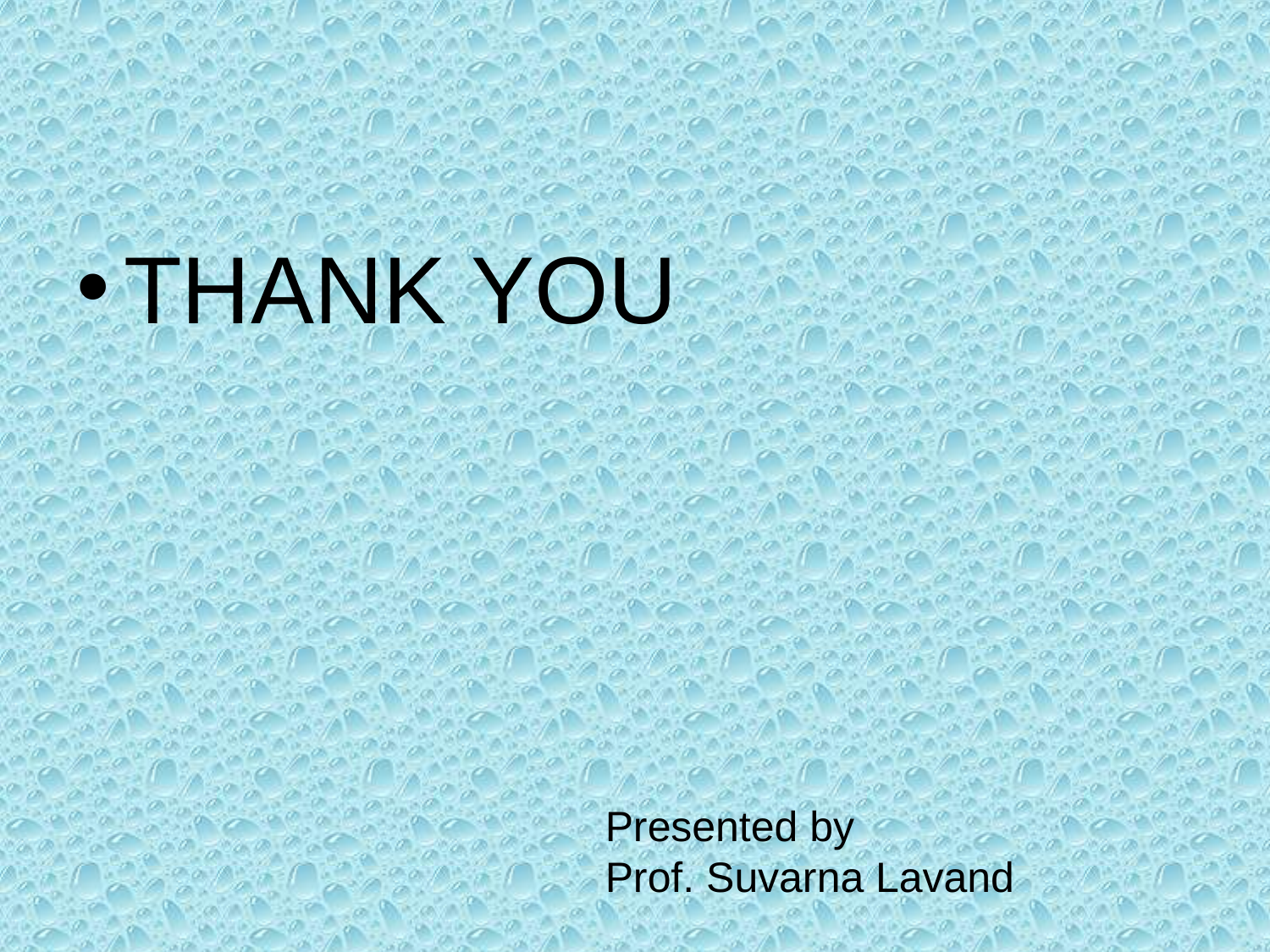

THANK YOU
Presented by
Prof. Suvarna Lavand